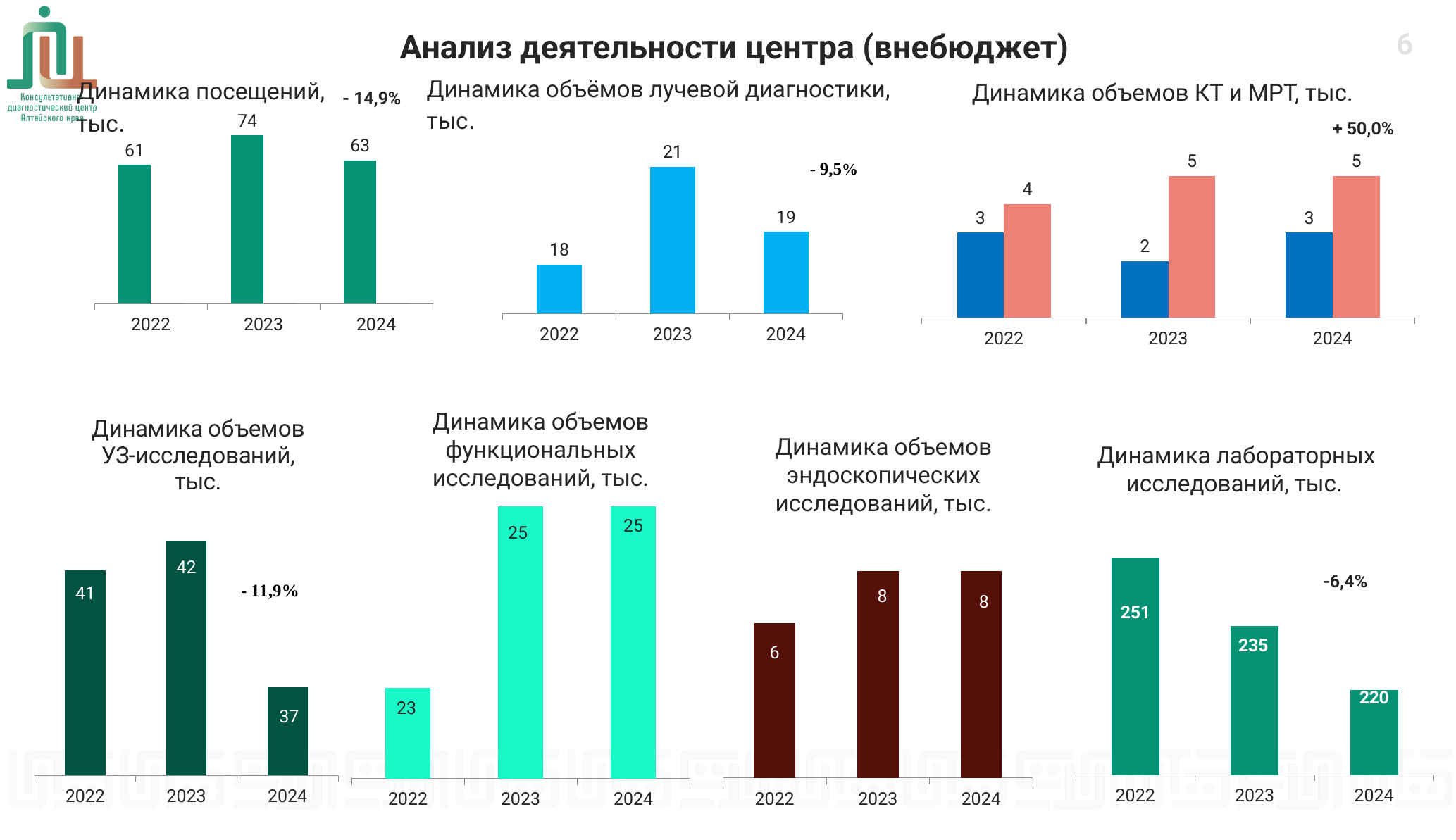

Анализ деятельности центра (внебюджет)

6
Динамика объёмов лучевой диагностики, тыс.
Динамика посещений, тыс.
Динамика объемов КТ и МРТ, тыс.

### Chart

| Category | Всего посещ. | В т.ч. сельск. жит |
|---|---|---|
| 2022 | 61.0 | 0.0 |
| 2023 | 74.0 | 0.0 |
| 2024 | 63.0 | 0.0 |
- 14,9%
+ 50,0%

### Chart

| Category | КТ | МРТ |
|---|---|---|
| 2022 | 3.0 | 4.0 |
| 2023 | 2.0 | 5.0 |
| 2024 | 3.0 | 5.0 |

### Chart

| Category | Всего лучевых исследований |
|---|---|
| 2022 | 18.0 |
| 2023 | 21.0 |
| 2024 | 19.0 |

### Chart: Динамика объемов УЗ-исследований, тыс.

| Category | УЗ-исследования |
|---|---|
| 2022 | 41.0 |
| 2023 | 42.0 |
| 2024 | 37.0 |
Динамика объемов функциональных исследований, тыс.
Динамика объемов эндоскопических исследований, тыс.
Динамика лабораторных                  исследований, тыс.

### Chart

| Category | Фукцион. иссл-я |
|---|---|
| 2022 | 23.0 |
| 2023 | 25.0 |
| 2024 | 25.0 |

### Chart

| Category | Лаборат. иссл-я | Столбец1 |
|---|---|---|
| 2022 | 251.0 | None |
| 2023 | 235.0 | None |
| 2024 | 220.0 | None |

### Chart

| Category | Эндоскопические иссл-я |
|---|---|
| 2022 | 6.0 |
| 2023 | 8.0 |
| 2024 | 8.0 |
-6,4%